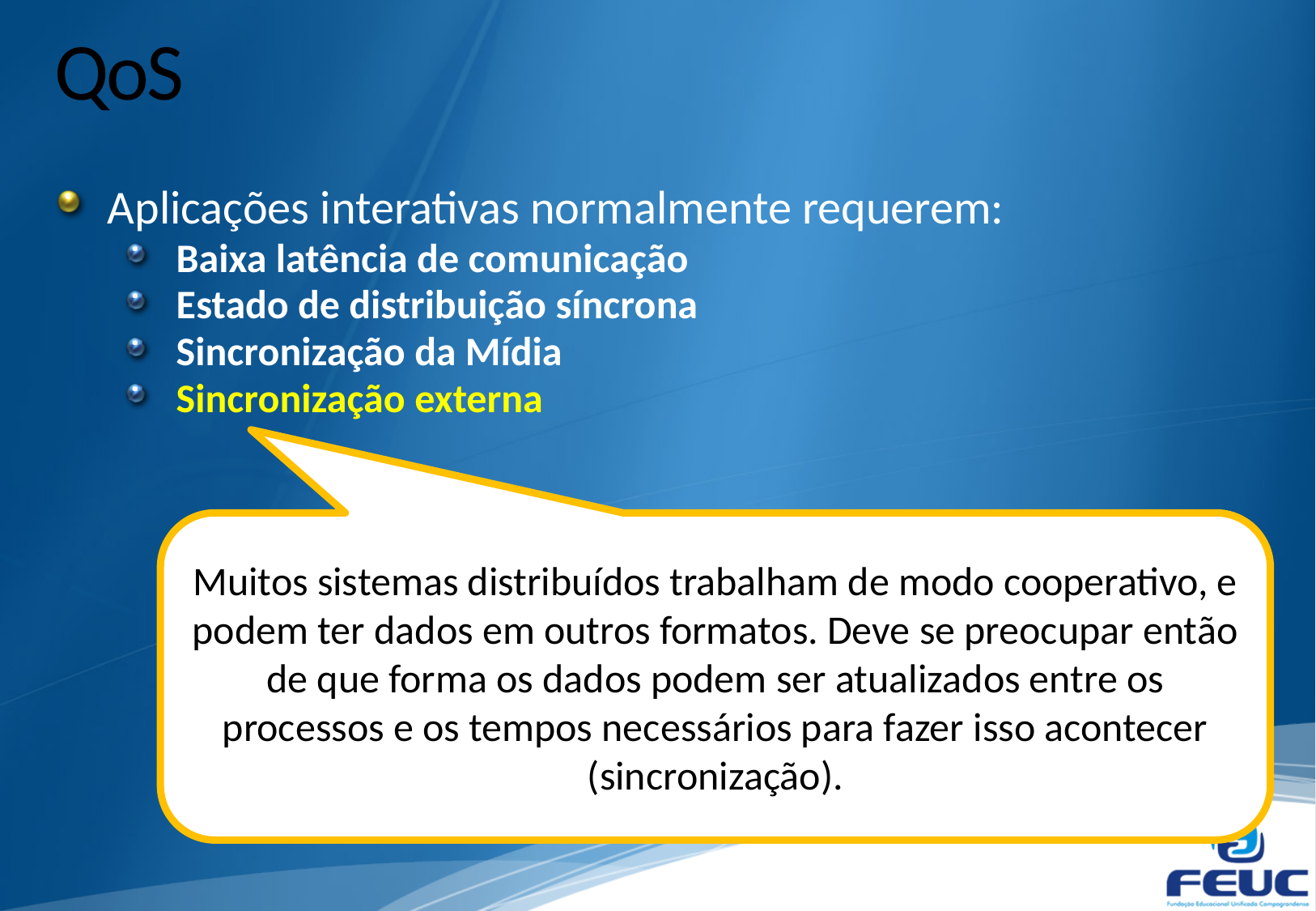

# QoS
Aplicações interativas normalmente requerem:
Baixa latência de comunicação
Estado de distribuição síncrona
Sincronização da Mídia
Sincronização externa
Muitos sistemas distribuídos trabalham de modo cooperativo, e podem ter dados em outros formatos. Deve se preocupar então de que forma os dados podem ser atualizados entre os processos e os tempos necessários para fazer isso acontecer (sincronização).